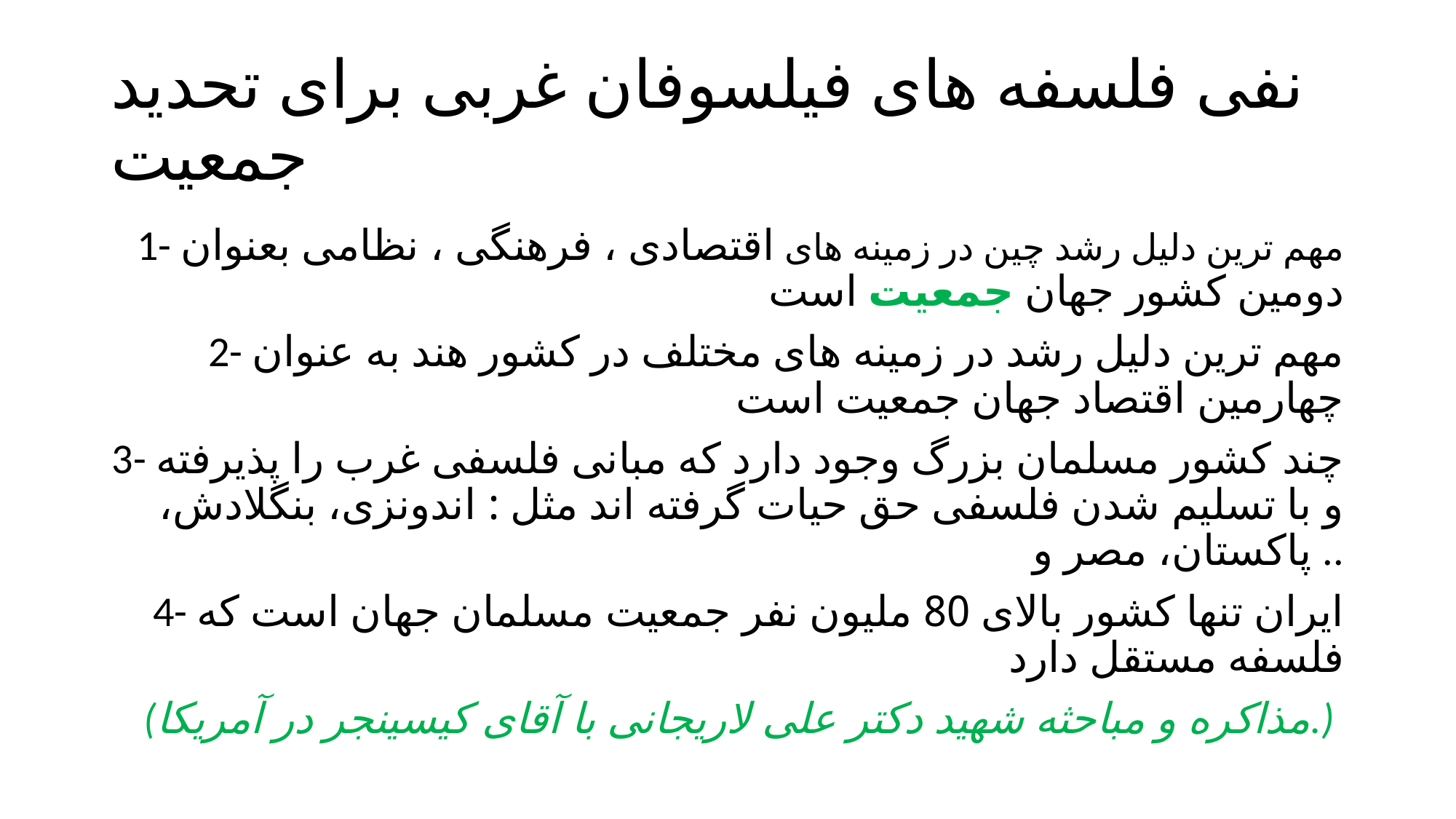

# نفی فلسفه های فیلسوفان غربی برای تحدید جمعیت
1- مهم ترین دلیل رشد چین در زمینه های اقتصادی ، فرهنگی ، نظامی بعنوان دومین کشور جهان جمعیت است
2- مهم ترین دلیل رشد در زمینه های مختلف در کشور هند به عنوان چهارمین اقتصاد جهان جمعیت است
3- چند کشور مسلمان بزرگ وجود دارد که مبانی فلسفی غرب را پذیرفته و با تسلیم شدن فلسفی حق حیات گرفته اند مثل : اندونزی، بنگلادش، پاکستان، مصر و ..
4- ایران تنها کشور بالای 80 ملیون نفر جمعیت مسلمان جهان است که فلسفه مستقل دارد
(مذاکره و مباحثه شهید دکتر علی لاریجانی با آقای کیسینجر در آمریکا.)